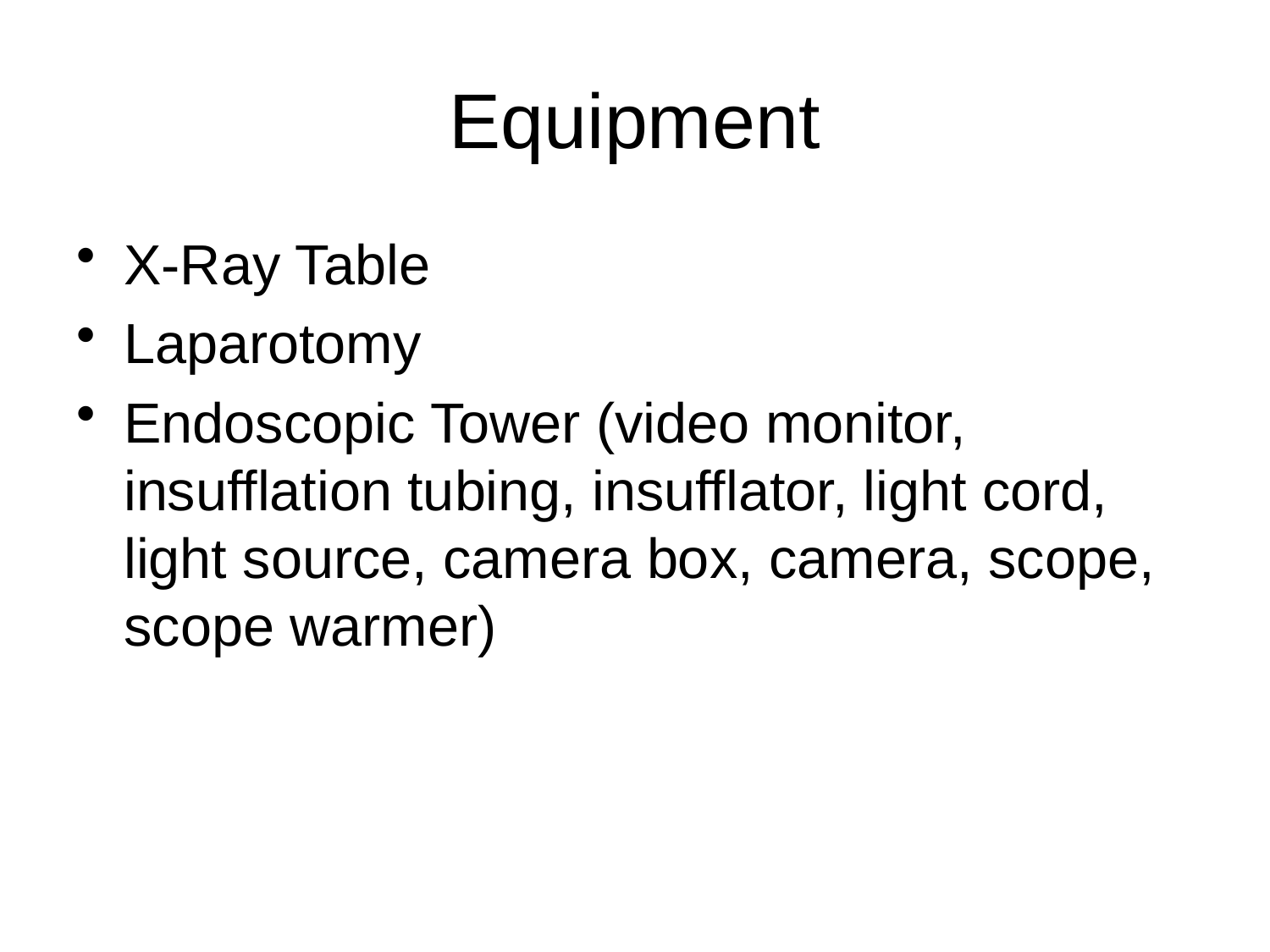

# Equipment
X-Ray Table
Laparotomy
Endoscopic Tower (video monitor, insufflation tubing, insufflator, light cord, light source, camera box, camera, scope, scope warmer)